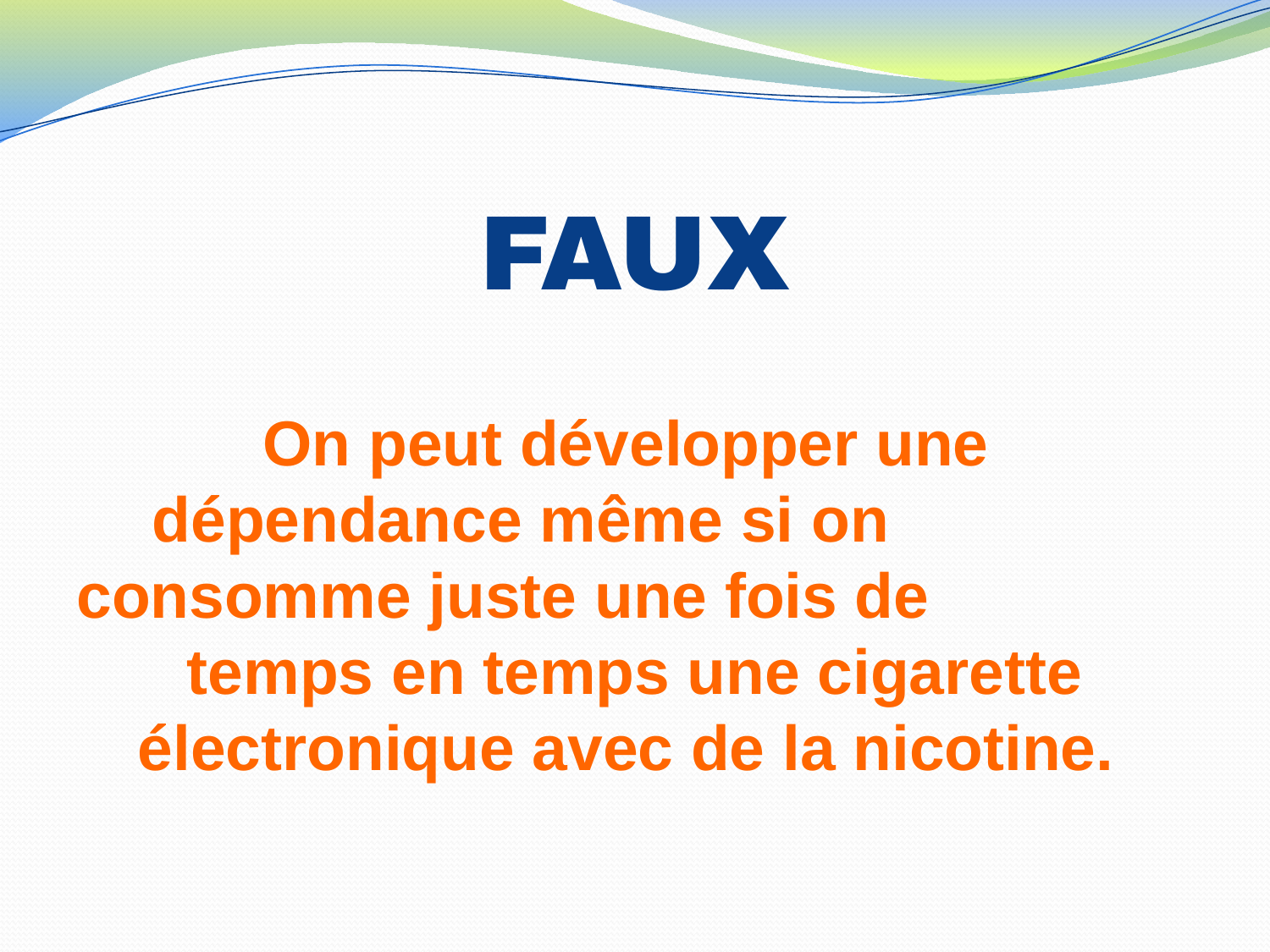

# FAUX
On peut développer une  dépendance même si on              consomme juste une fois de                temps en temps une cigarette électronique avec de la nicotine.